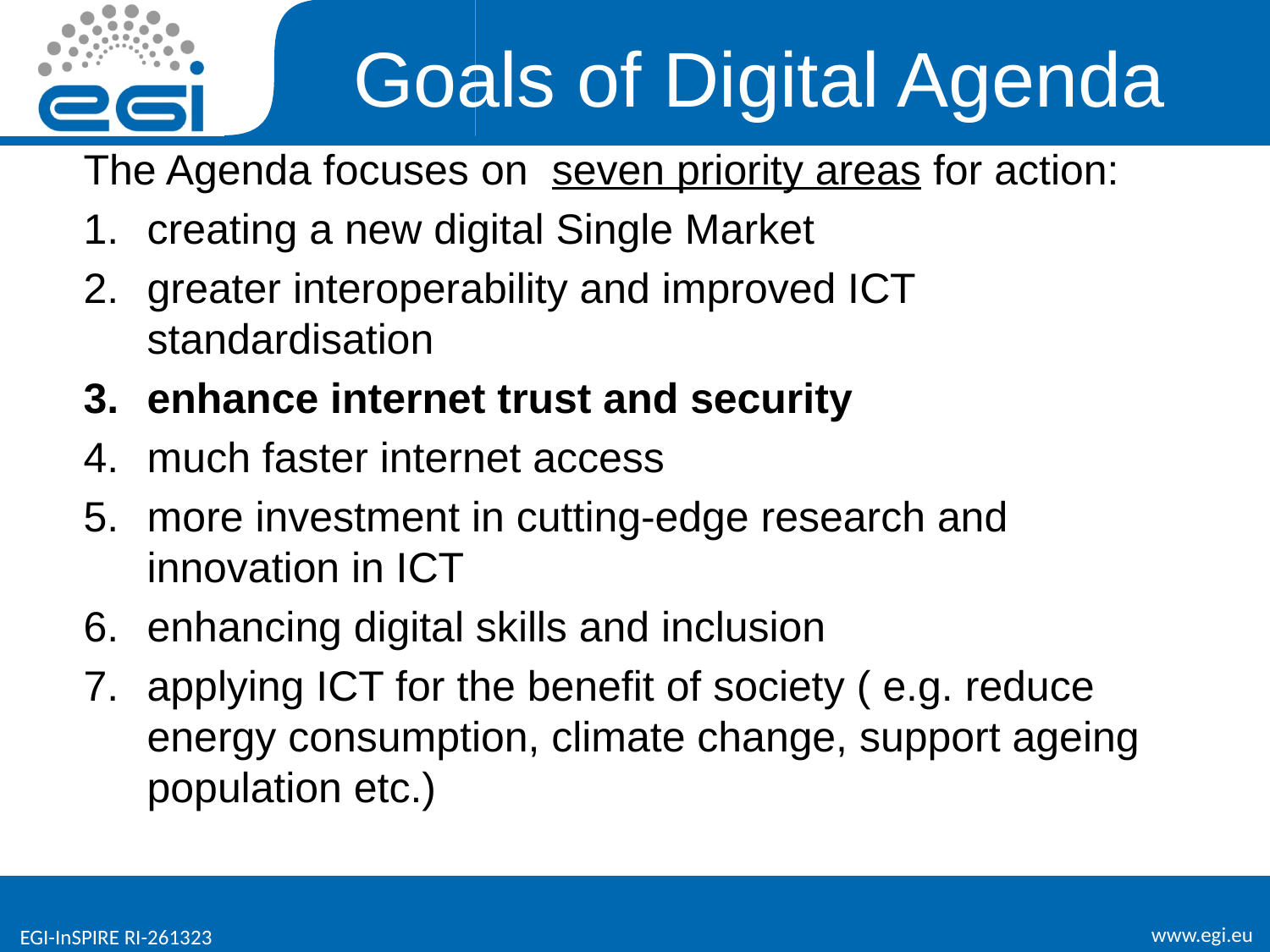

# Goals of Digital Agenda
The Agenda focuses on  seven priority areas for action:
creating a new digital Single Market
greater interoperability and improved ICT standardisation
enhance internet trust and security
much faster internet access
more investment in cutting-edge research and innovation in ICT
enhancing digital skills and inclusion
applying ICT for the benefit of society ( e.g. reduce energy consumption, climate change, support ageing population etc.)